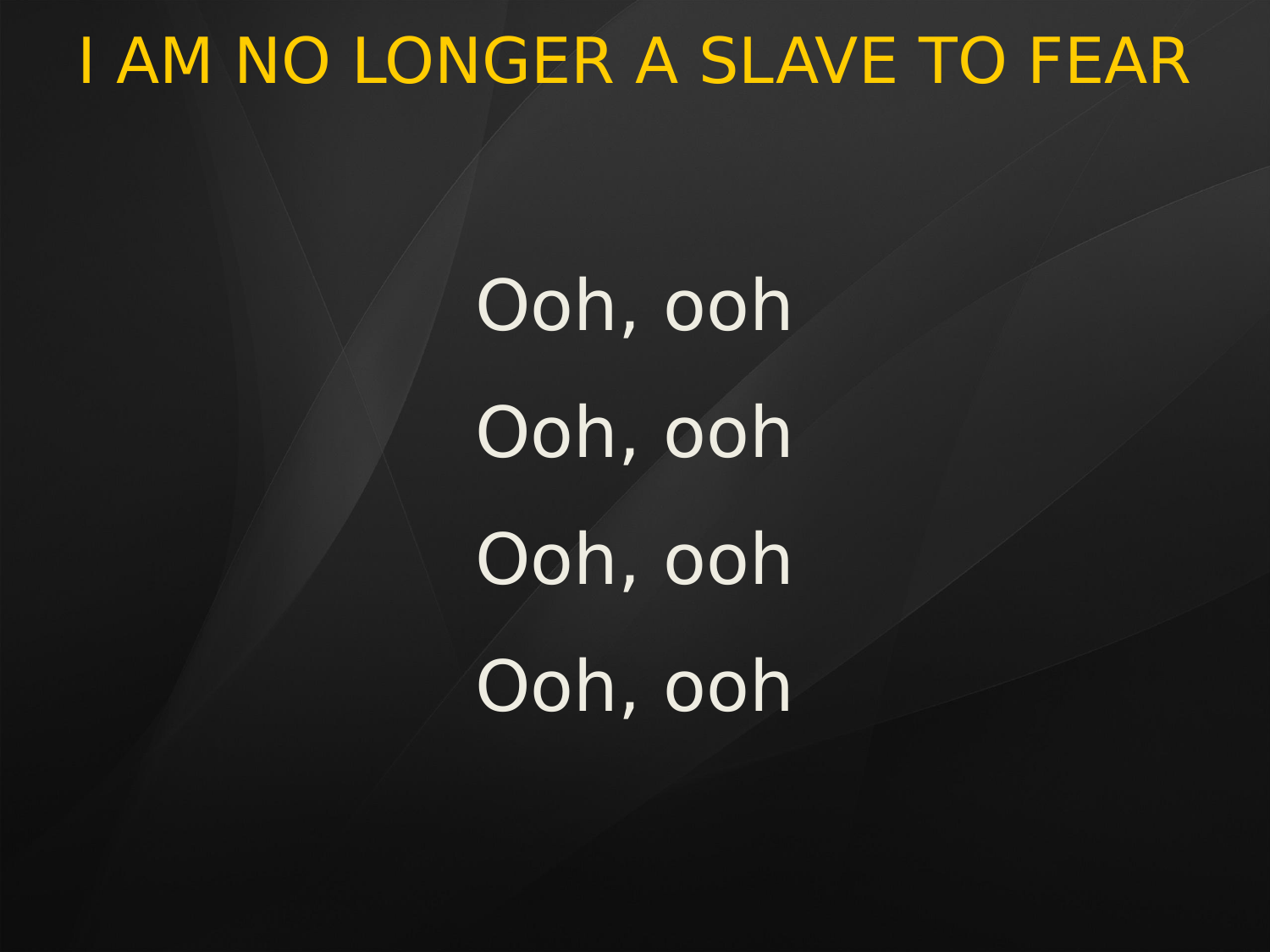

# I AM NO LONGER A SLAVE TO FEAR
Ooh, ooh
Ooh, ooh
Ooh, ooh
Ooh, ooh